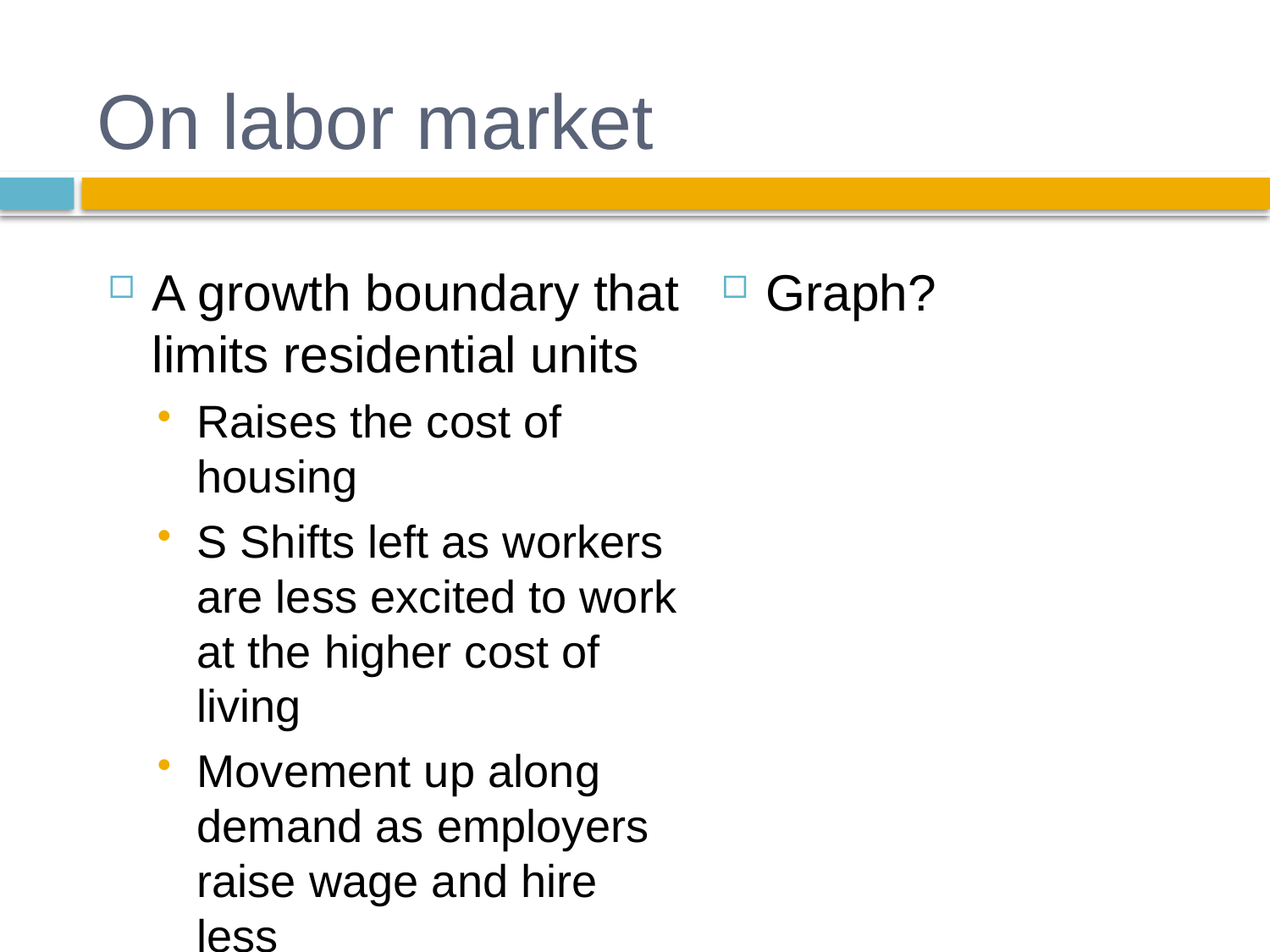

# On labor market
A growth boundary that limits residential units
Raises the cost of housing
S Shifts left as workers are less excited to work at the higher cost of living
Movement up along demand as employers raise wage and hire less

Graph?